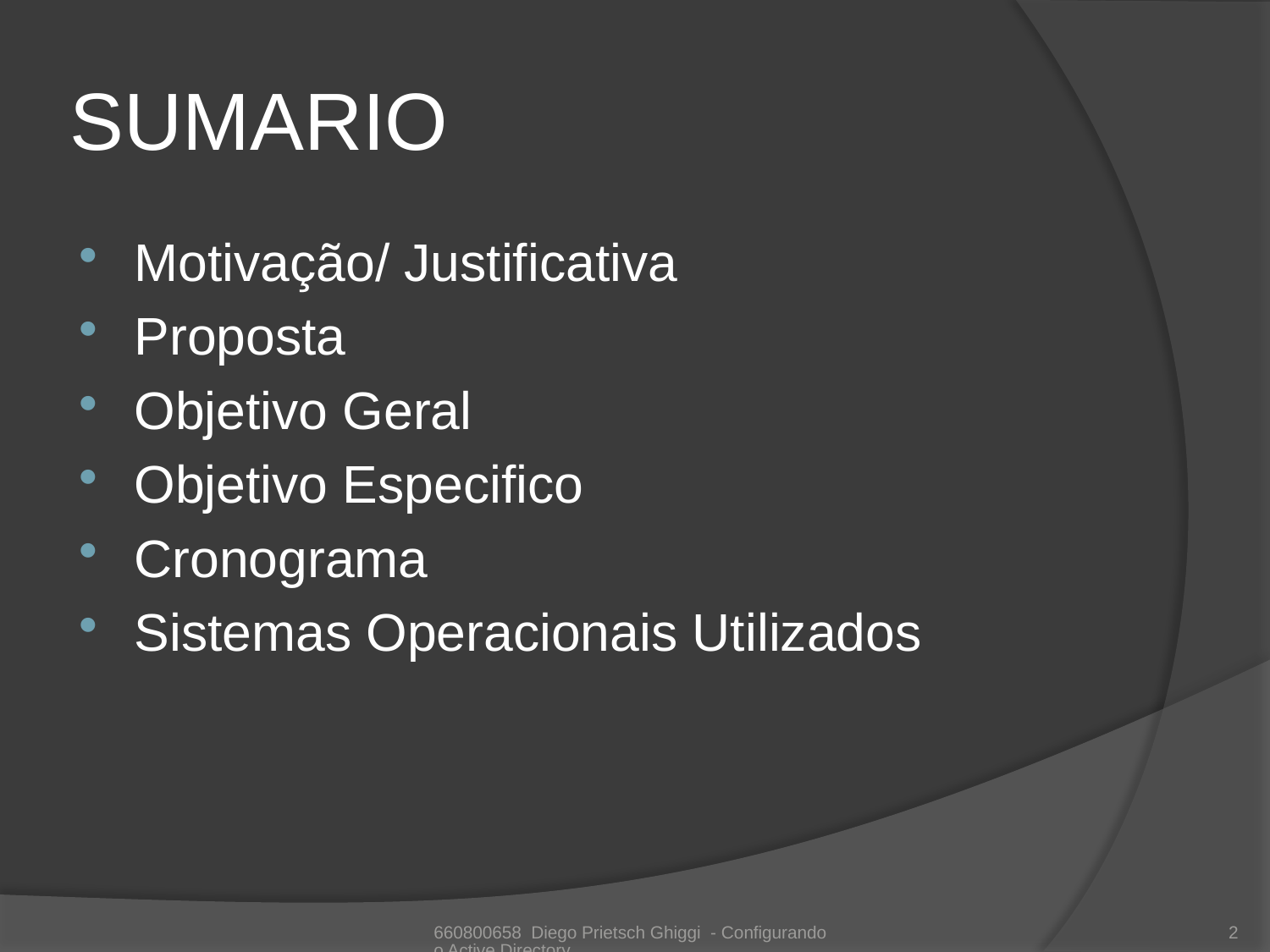

# SUMARIO
Motivação/ Justificativa
Proposta
Objetivo Geral
Objetivo Especifico
Cronograma
Sistemas Operacionais Utilizados

660800658  Diego Prietsch Ghiggi  - Configurando o Active Directory
2